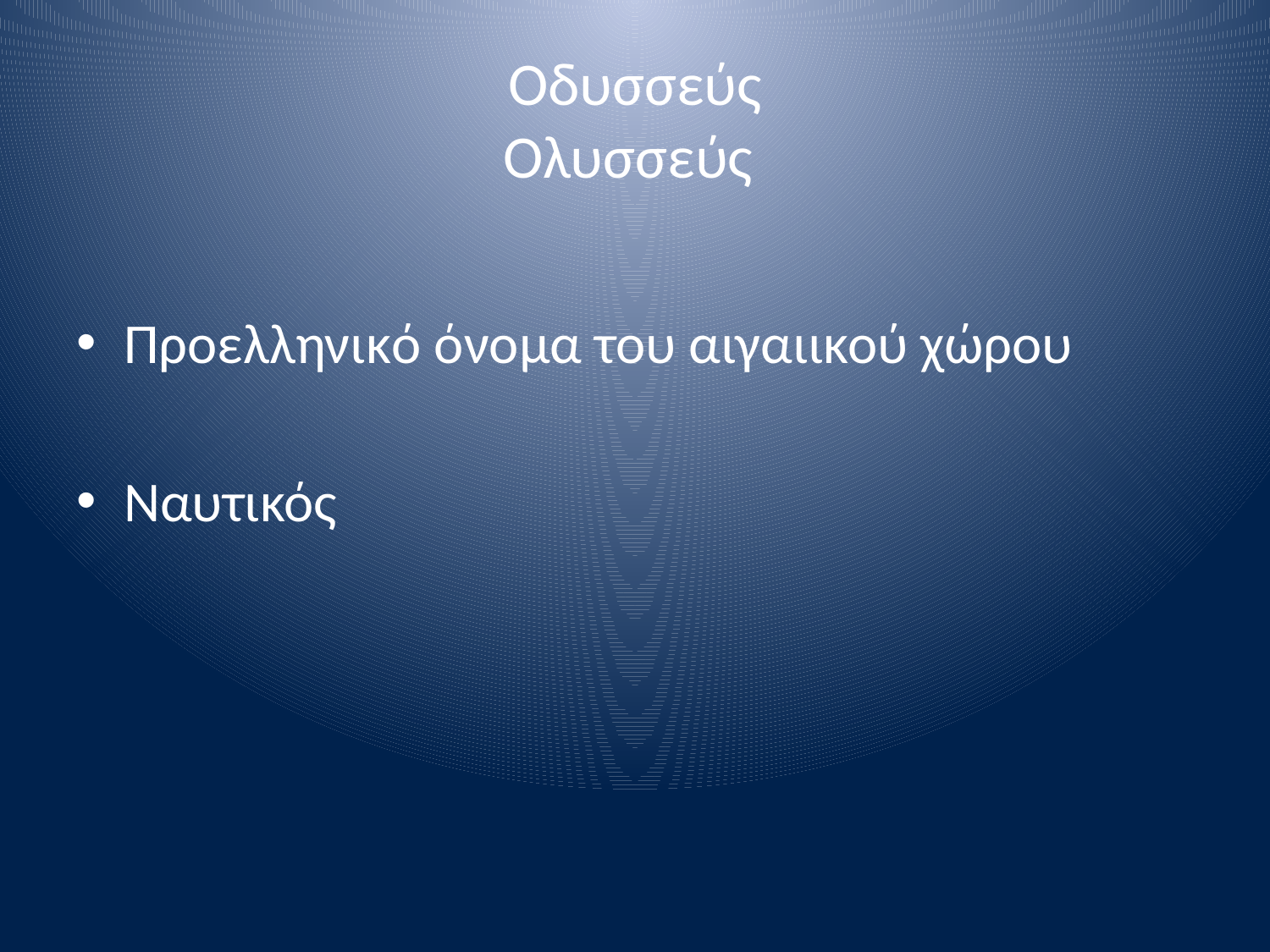

# Οδυσσεύς Ολυσσεύς

Προελληνικό όνομα του αιγαιικού χώρου

Ναυτικός